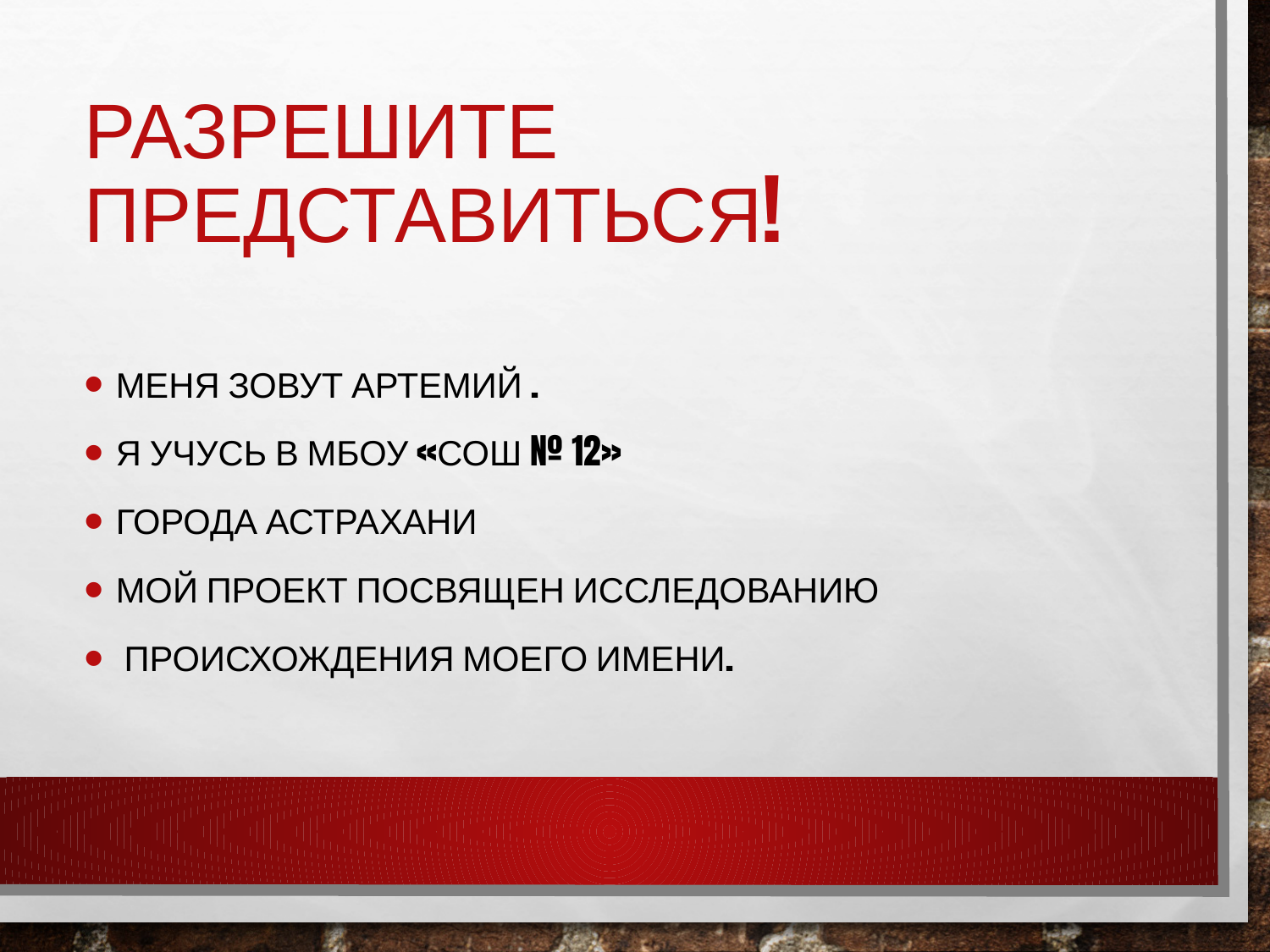

# Разрешите представиться!
Меня зовут Артемий .
Я учусь в МБОУ «СОШ № 12»
города Астрахани
Мой проект посвящен исследованию
 происхождения моего имени.